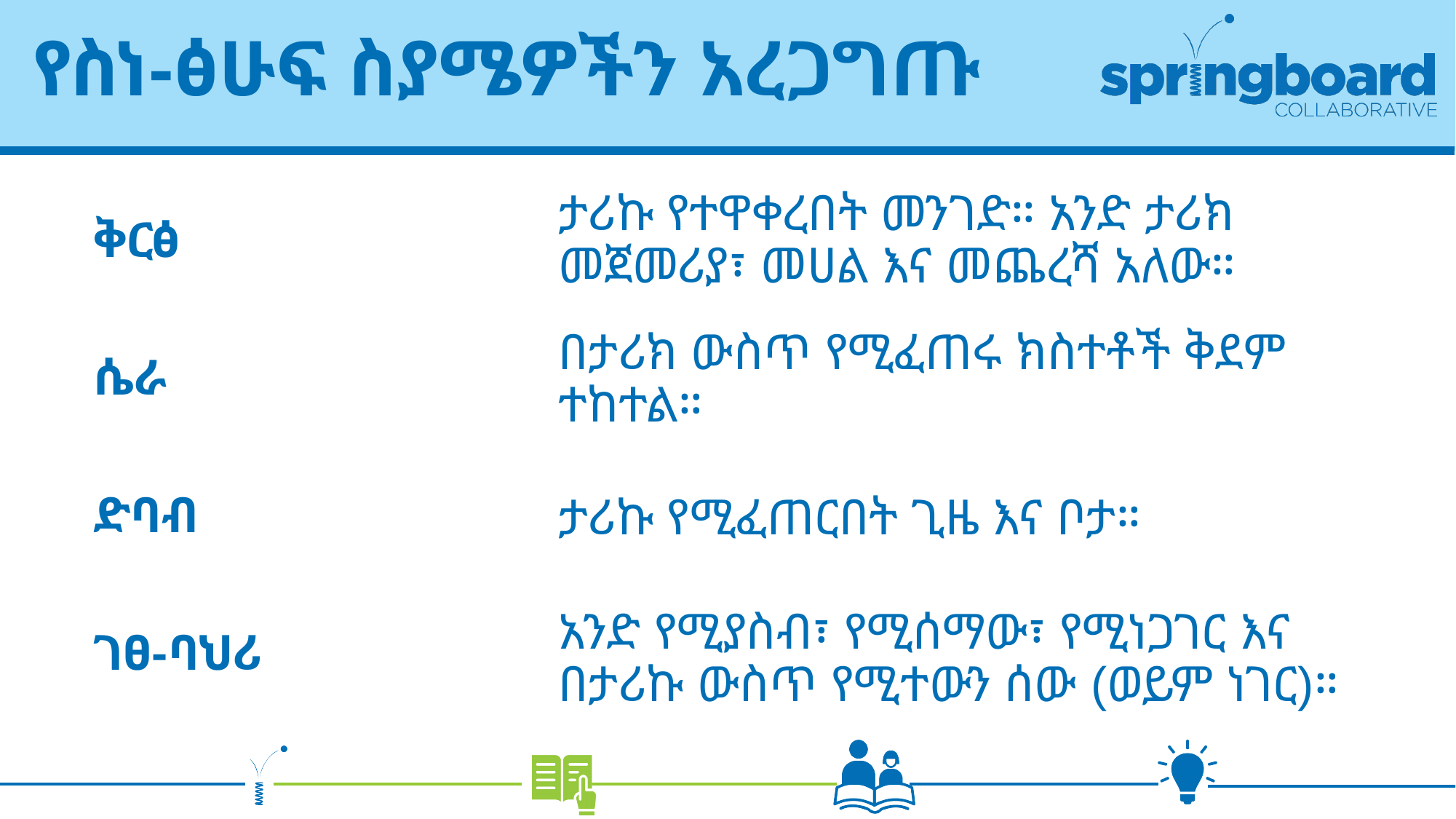

# የስነ-ፅሁፍ ስያሜዎችን አረጋግጡ
ታሪኩ የተዋቀረበት መንገድ። አንድ ታሪክ መጀመሪያ፣ መሀል እና መጨረሻ አለው።
ቅርፅ
ሴራ
በታሪክ ውስጥ የሚፈጠሩ ክስተቶች ቅደም ተከተል።
ድባብ
ታሪኩ የሚፈጠርበት ጊዜ እና ቦታ።
ገፀ-ባህሪ
አንድ የሚያስብ፣ የሚሰማው፣ የሚነጋገር እና በታሪኩ ውስጥ የሚተውን ሰው (ወይም ነገር)።